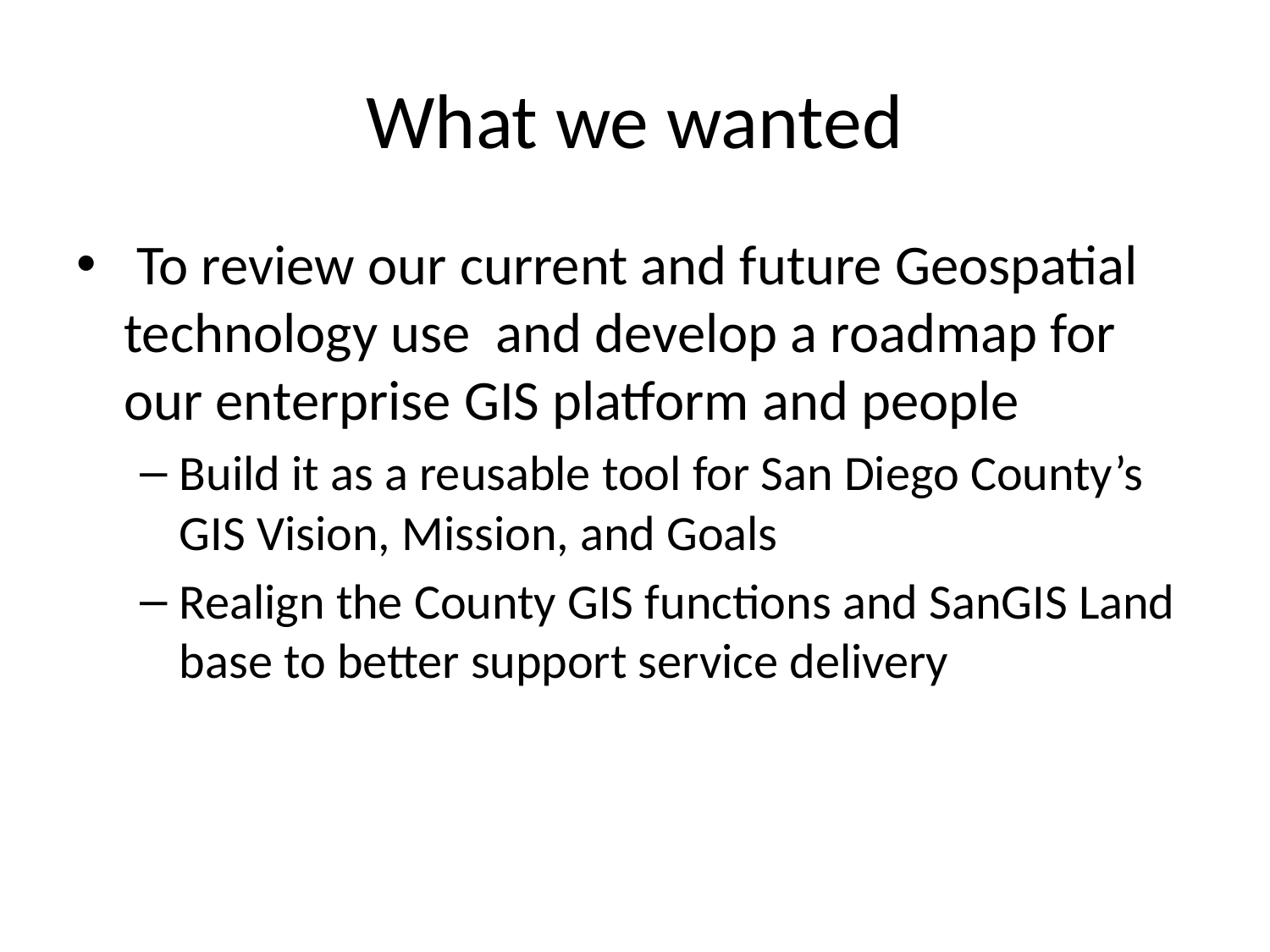

# What we wanted
 To review our current and future Geospatial technology use  and develop a roadmap for our enterprise GIS platform and people
Build it as a reusable tool for San Diego County’s GIS Vision, Mission, and Goals
Realign the County GIS functions and SanGIS Land base to better support service delivery